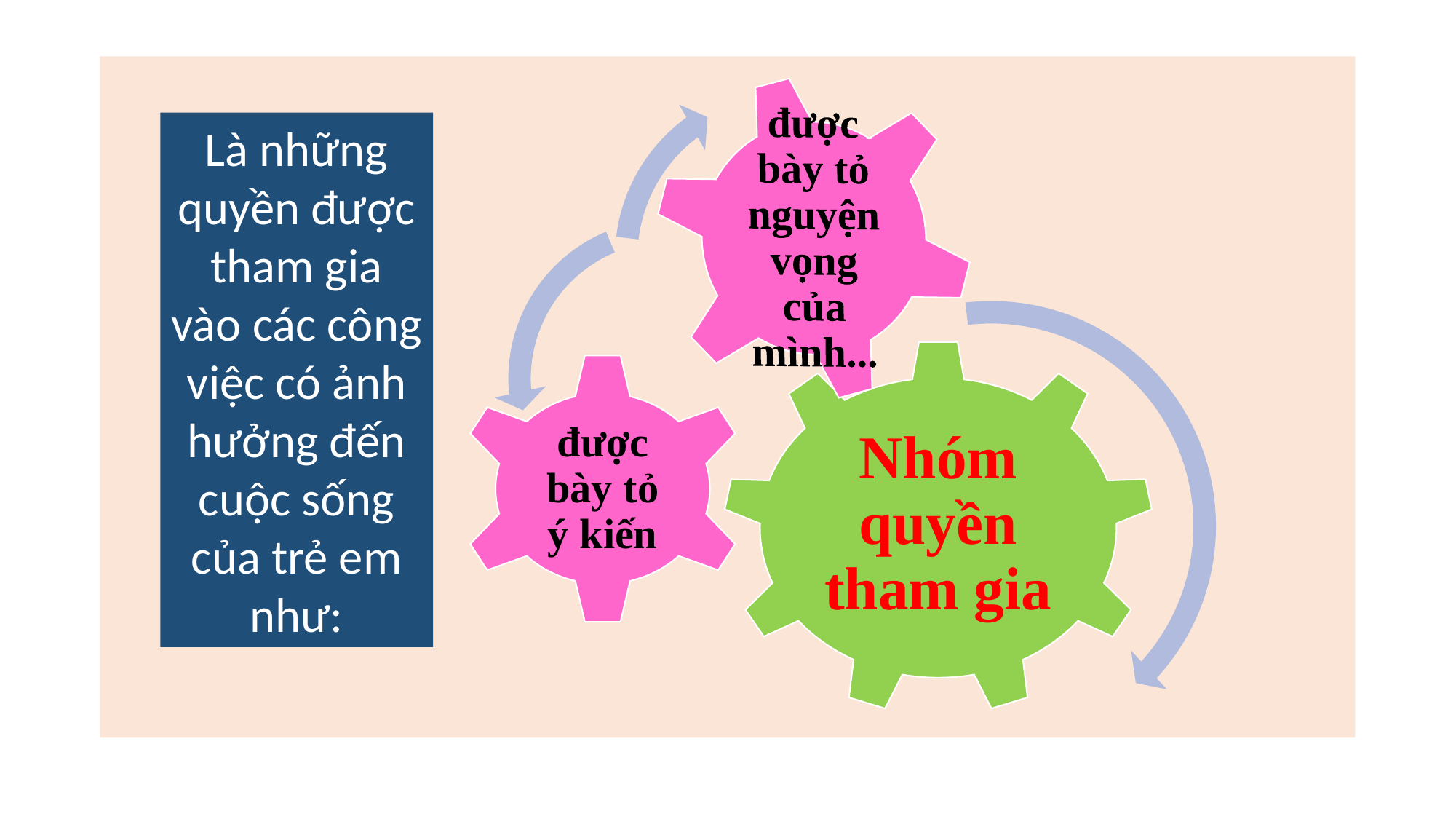

Nhóm quyền tham gia
được bày tỏ ý kiến
được bày tỏ nguyện vọng của mình...
Là những quyền được tham gia vào các công việc có ảnh hưởng đến cuộc sống của trẻ em như: